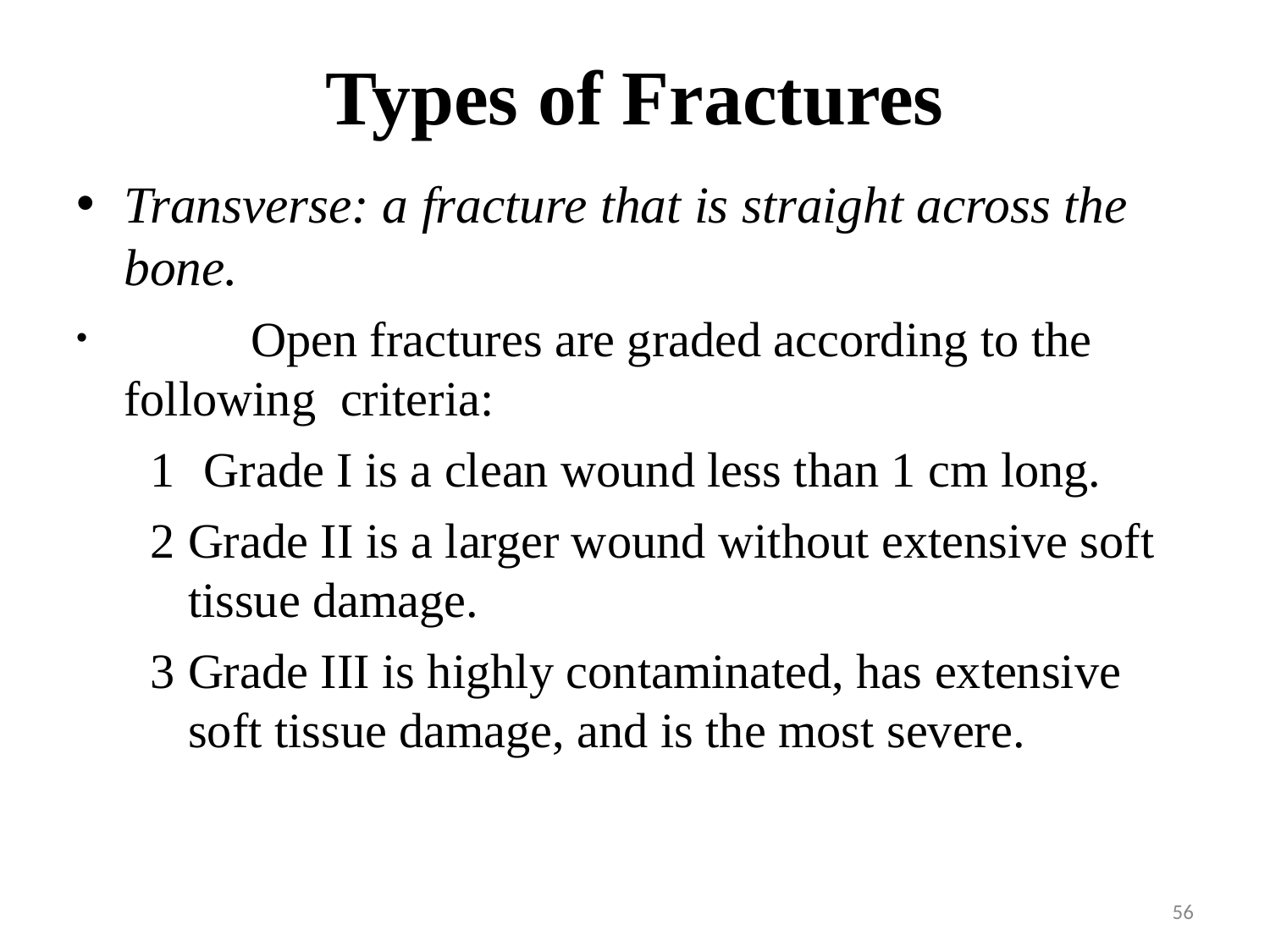

# Types of Fractures
Transverse: a fracture that is straight across the bone.
	Open fractures are graded according to the following  criteria:
Grade I is a clean wound less than 1 cm long.
Grade II is a larger wound without extensive soft  tissue damage.
Grade III is highly contaminated, has extensive  soft tissue damage, and is the most severe.
56